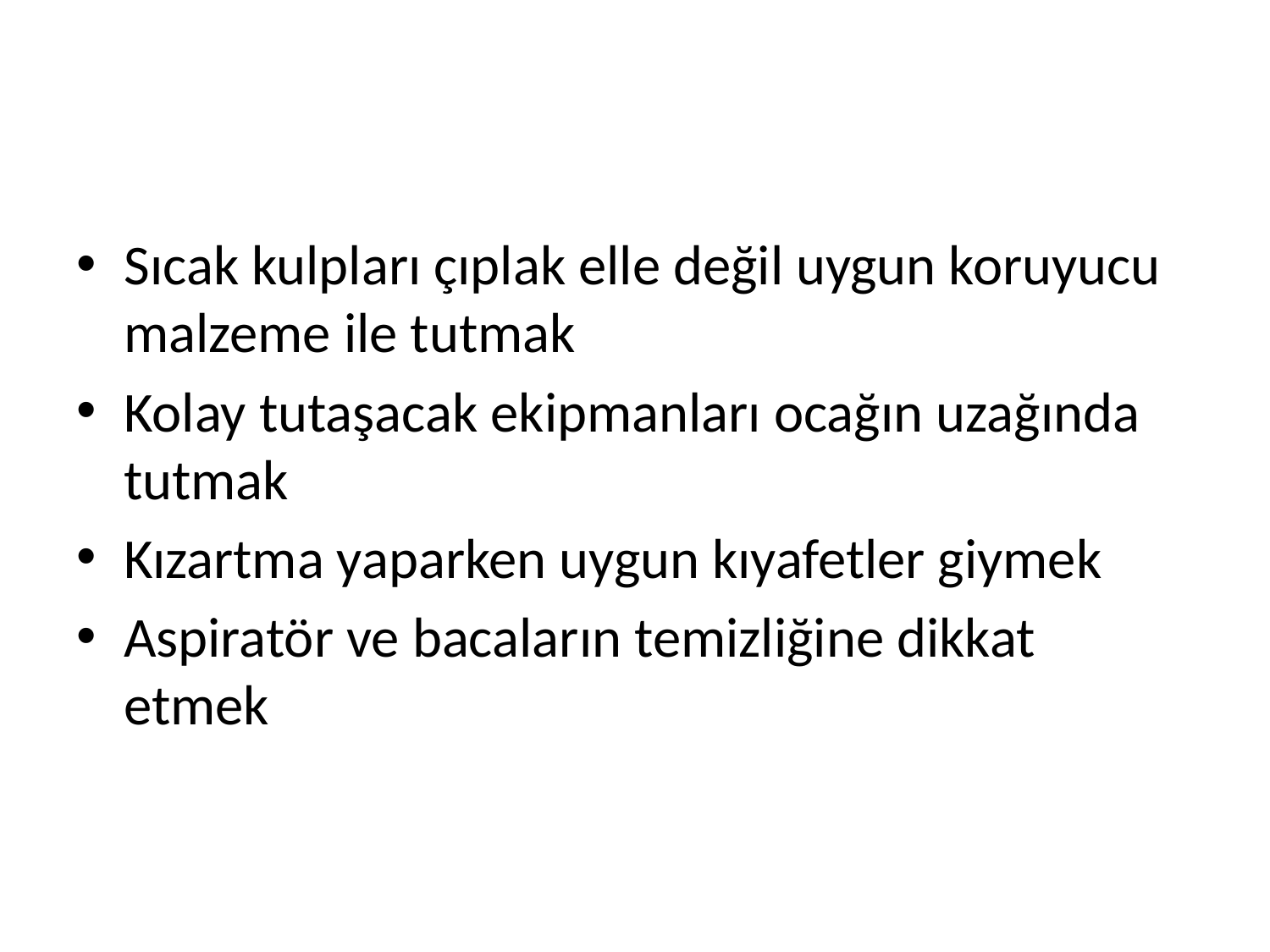

#
Sıcak kulpları çıplak elle değil uygun koruyucu malzeme ile tutmak
Kolay tutaşacak ekipmanları ocağın uzağında tutmak
Kızartma yaparken uygun kıyafetler giymek
Aspiratör ve bacaların temizliğine dikkat etmek